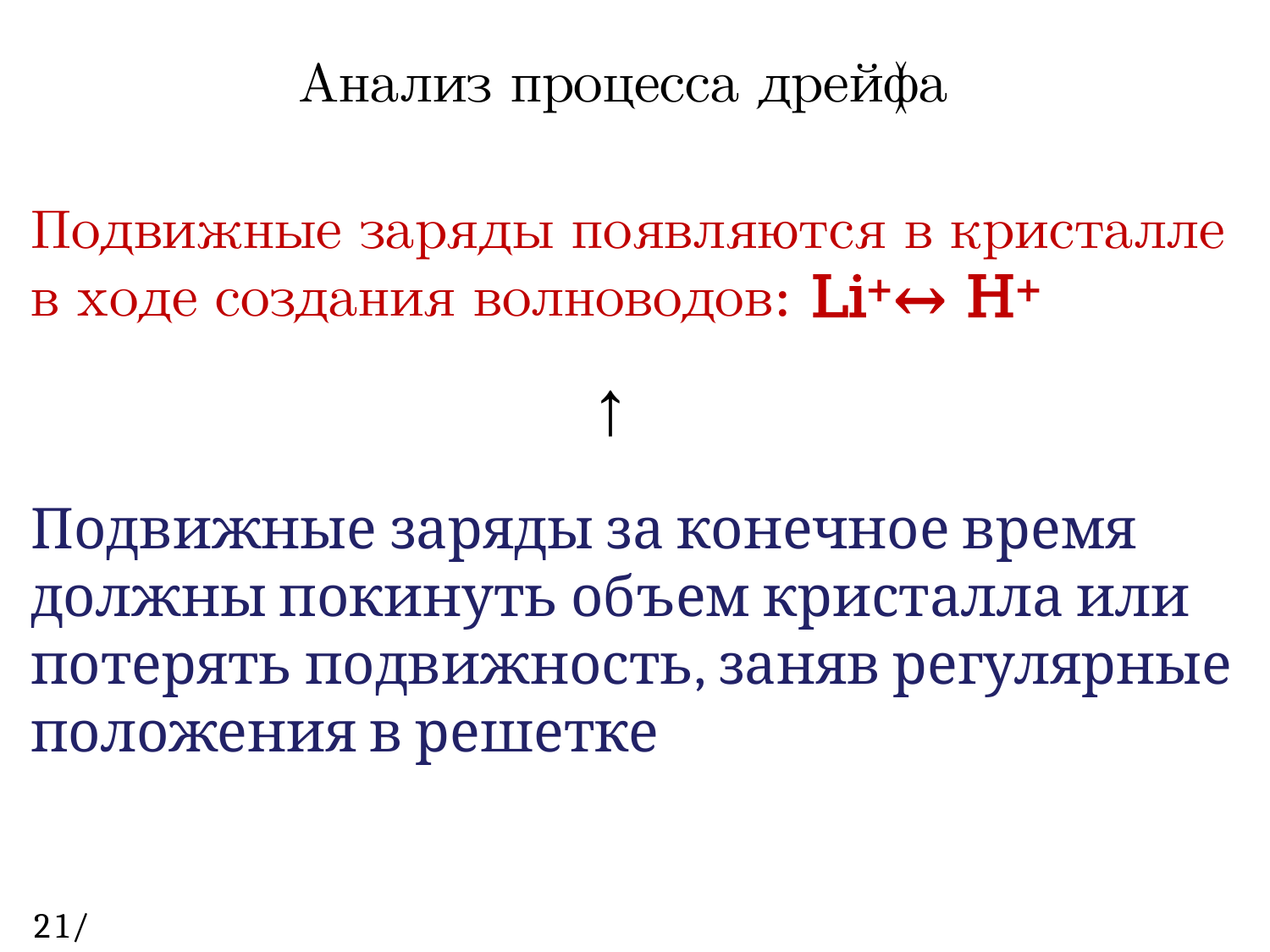

# Анализ процесса дрейфа
Подвижные заряды появляются в кристалле в ходе создания волноводов: Li+↔ H+
↑
Подвижные заряды за конечное время должны покинуть объем кристалла или потерять подвижность, заняв регулярные положения в решетке

21/